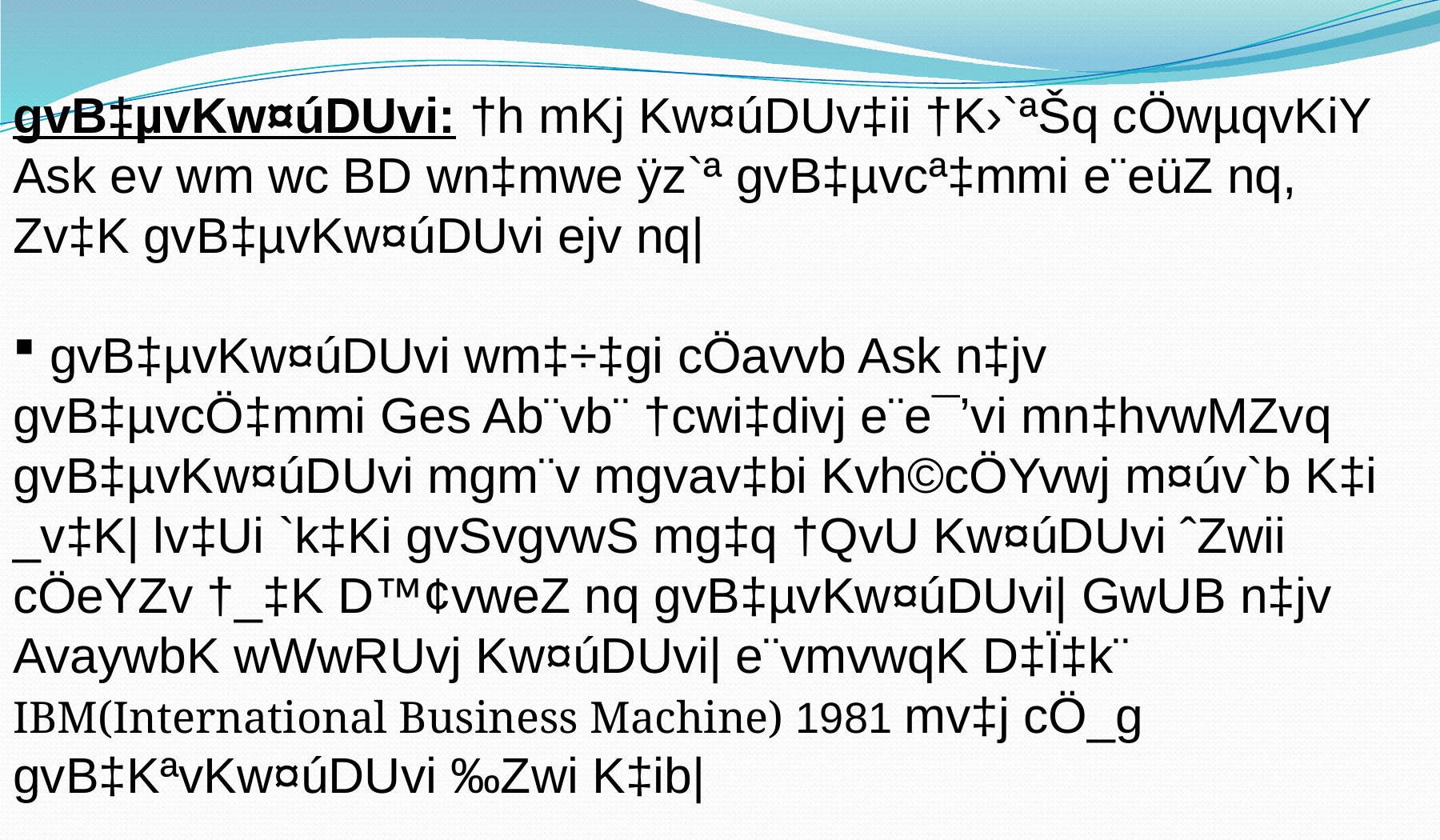

gvB‡µvKw¤úDUvi: †h mKj Kw¤úDUv‡ii †K›`ªŠq cÖwµqvKiY Ask ev wm wc BD wn‡mwe ÿz`ª gvB‡µvcª‡mmi e¨eüZ nq, Zv‡K gvB‡µvKw¤úDUvi ejv nq|

 gvB‡µvKw¤úDUvi wm‡÷‡gi cÖavvb Ask n‡jv gvB‡µvcÖ‡mmi Ges Ab¨vb¨ †cwi‡divj e¨e¯’vi mn‡hvwMZvq gvB‡µvKw¤úDUvi mgm¨v mgvav‡bi Kvh©cÖYvwj m¤úv`b K‡i _v‡K| lv‡Ui `k‡Ki gvSvgvwS mg‡q †QvU Kw¤úDUvi ˆZwii cÖeYZv †_‡K D™¢vweZ nq gvB‡µvKw¤úDUvi| GwUB n‡jv AvaywbK wWwRUvj Kw¤úDUvi| e¨vmvwqK D‡Ï‡k¨  IBM(International Business Machine) 1981 mv‡j cÖ_g gvB‡KªvKw¤úDUvi ‰Zwi K‡ib|

 gvB‡µvKw¤úDUv‡ii mvnv‡h¨ wb¤œwjwLZ KvR ¸‡jv Kiv n‡q _v‡K|
1) Bb÷ªvKkb I WvUv MÖnY,           2) Bb÷ªvKkb I WvUv msiÿY,
3) wnmveKiY ev WvUv cÖwµqvKiY,   4) wnmv‡ei djvdj cÖ`k©b,
5) wewfbœ wWfvBm‡K wbqš¿Y K‡i|